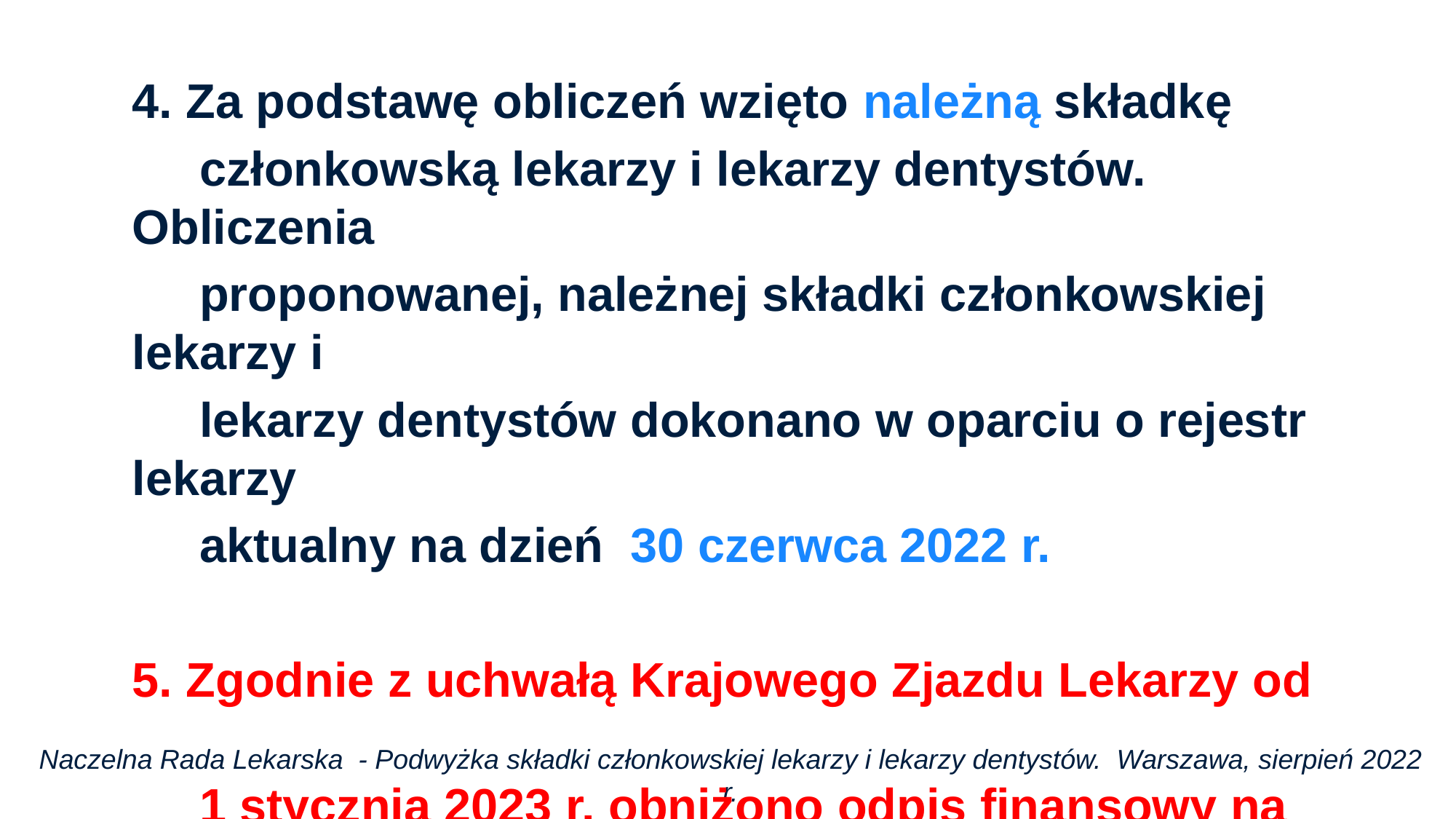

4. Za podstawę obliczeń wzięto należną składkę
     członkowską lekarzy i lekarzy dentystów.  Obliczenia
     proponowanej, należnej składki członkowskiej lekarzy i
     lekarzy dentystów dokonano w oparciu o rejestr lekarzy
     aktualny na dzień  30 czerwca 2022 r.

5. Zgodnie z uchwałą Krajowego Zjazdu Lekarzy od
     1 stycznia 2023 r. obniżono odpis finansowy na rzecz
     Naczelnej Izby Lekarskiej do 10%.
Lorem ipsum dolor sit amet, consectetur adipiscing elit, sed do eiusmod tempor incididunt ut labore et dolore magna aliqua. Ut enim ad minim veniam.
Naczelna Rada Lekarska  - Podwyżka składki członkowskiej lekarzy i lekarzy dentystów.  Warszawa, sierpień 2022 r.